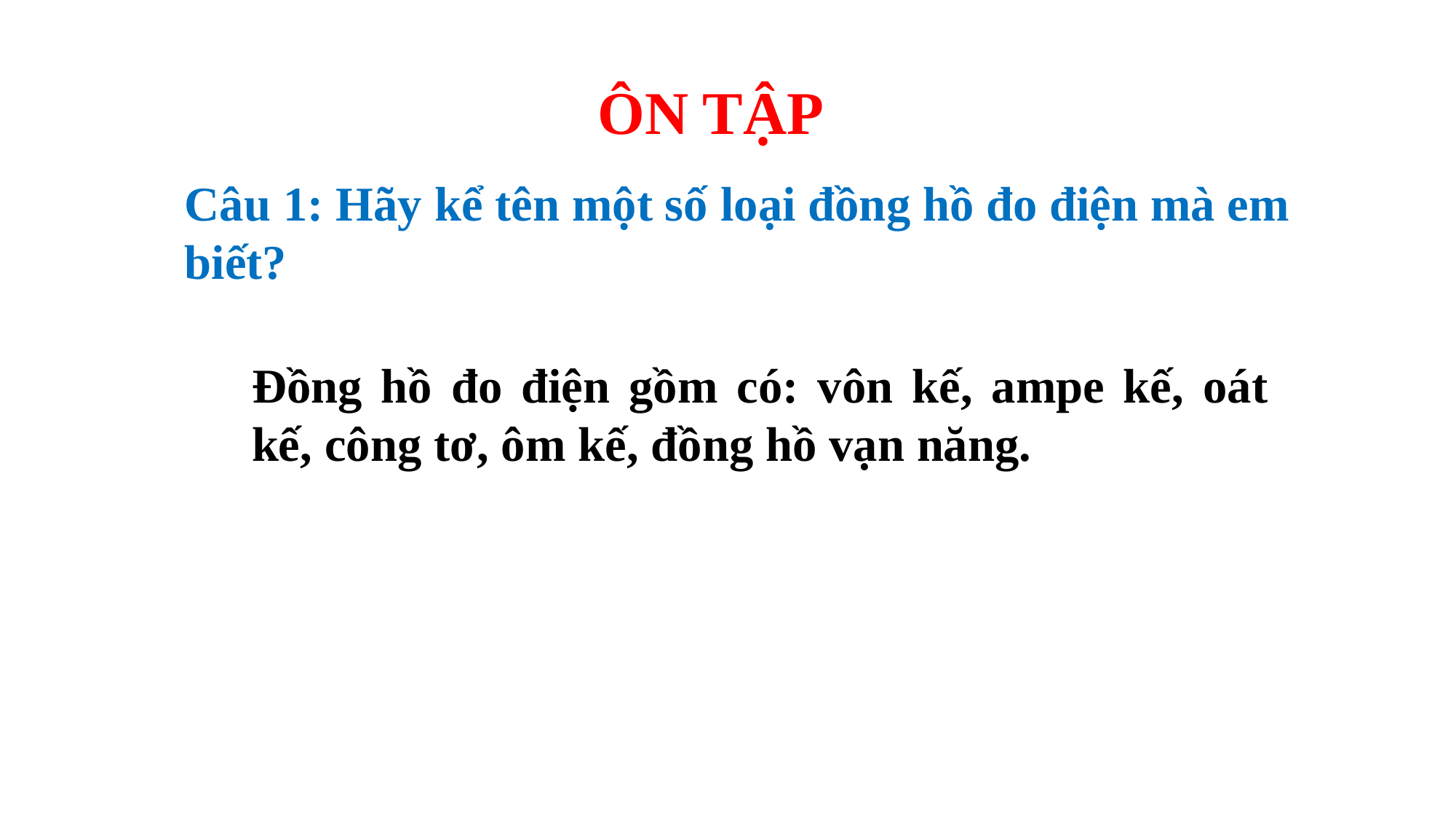

ÔN TẬP
Câu 1: Hãy kể tên một số loại đồng hồ đo điện mà em biết?

Đồng hồ đo điện gồm có: vôn kế, ampe kế, oát kế, công tơ, ôm kế, đồng hồ vạn năng.